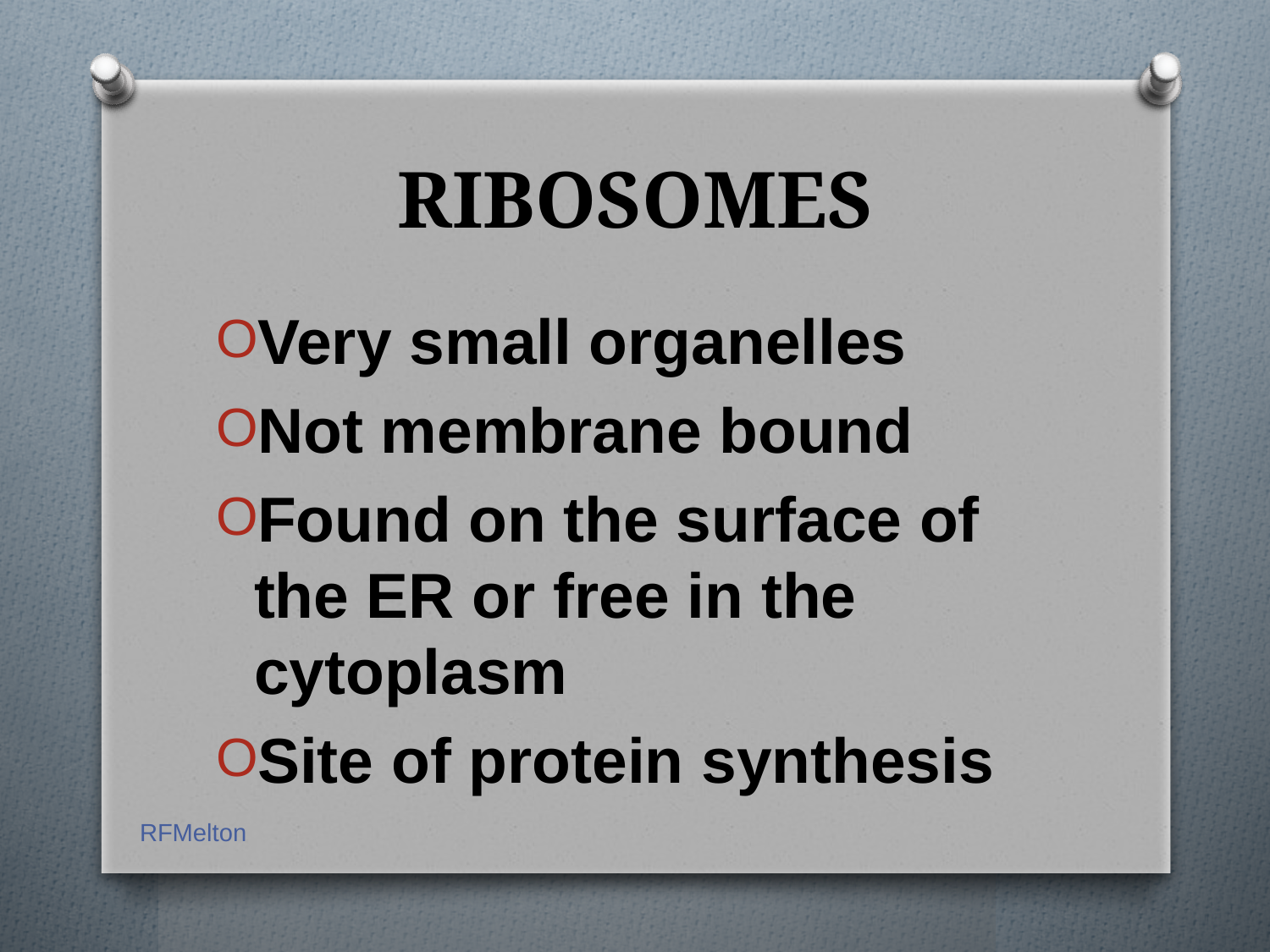

# RIBOSOMES
Very small organelles
Not membrane bound
Found on the surface of the ER or free in the cytoplasm
Site of protein synthesis

RFMelton